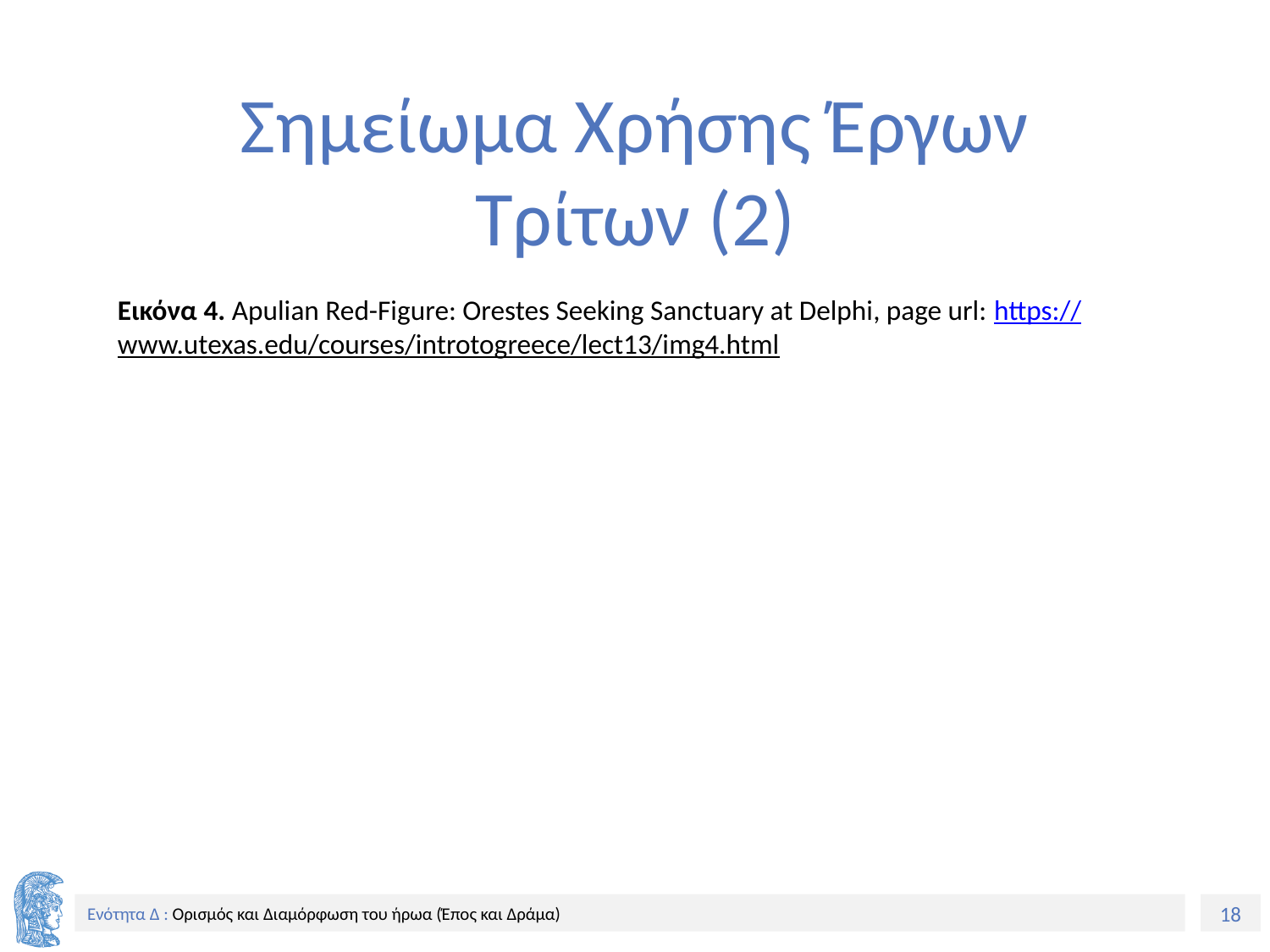

# Σημείωμα Χρήσης Έργων Τρίτων (2)
Εικόνα 4. Apulian Red-Figure: Orestes Seeking Sanctuary at Delphi, page url: https://www.utexas.edu/courses/introtogreece/lect13/img4.html